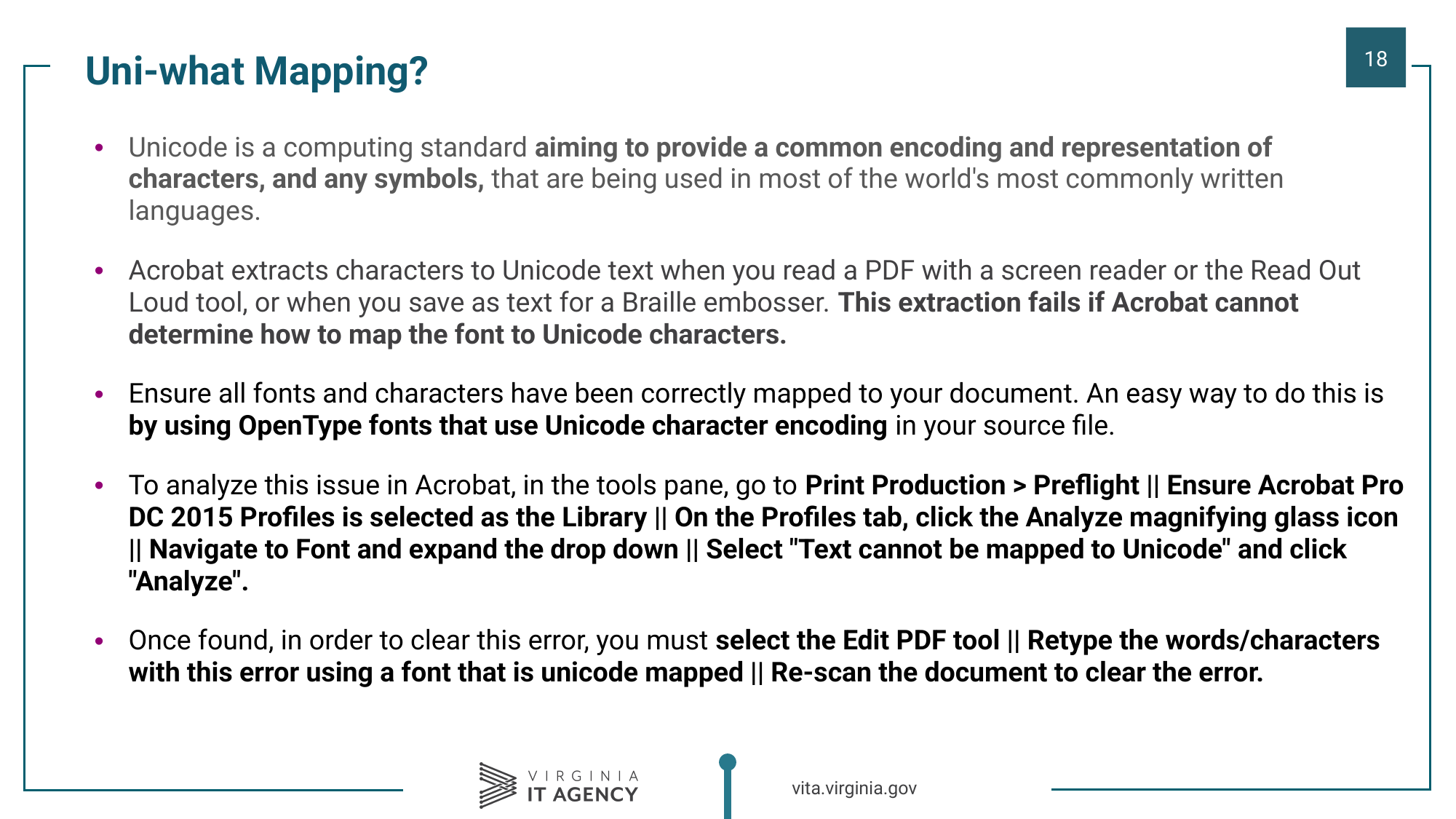

Uni-what Mapping?

|  |
| --- |
| Unicode is a computing standard aiming to provide a common encoding and representation of characters, and any symbols, that are being used in most of the world's most commonly written languages. Acrobat extracts characters to Unicode text when you read a PDF with a screen reader or the Read Out Loud tool, or when you save as text for a Braille embosser. This extraction fails if Acrobat cannot determine how to map the font to Unicode characters. Ensure all fonts and characters have been correctly mapped to your document. An easy way to do this is by using OpenType fonts that use Unicode character encoding in your source file. To analyze this issue in Acrobat, in the tools pane, go to Print Production > Preflight || Ensure Acrobat Pro DC 2015 Profiles is selected as the Library || On the Profiles tab, click the Analyze magnifying glass icon || Navigate to Font and expand the drop down || Select "Text cannot be mapped to Unicode" and click "Analyze". Once found, in order to clear this error, you must select the Edit PDF tool || Retype the words/characters with this error using a font that is unicode mapped || Re-scan the document to clear the error. |
|  |
|  |
|  |
|  |
|  |
|  |
|  |
|  |
|  |
|  |